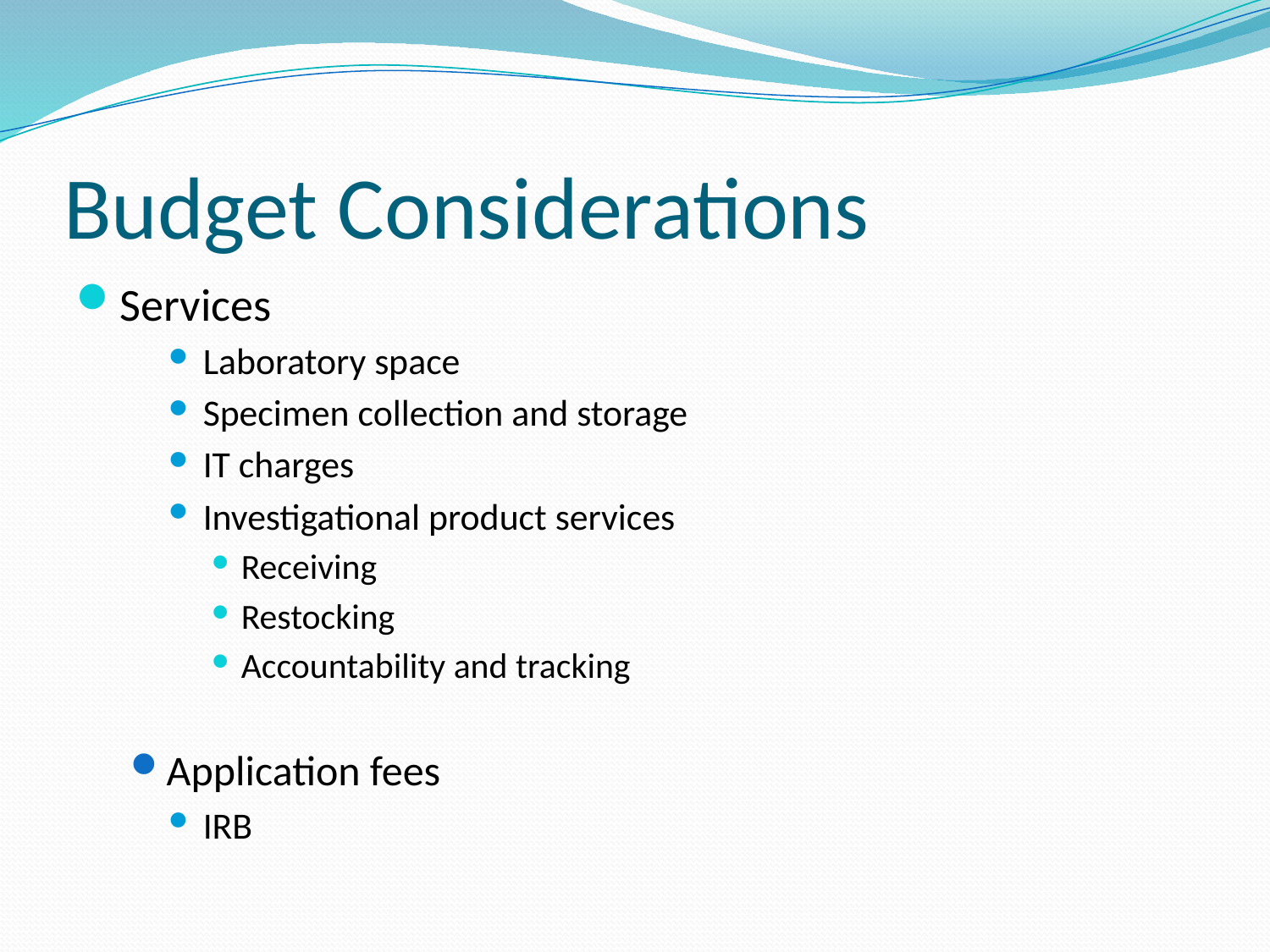

# Budget Considerations
Services
Laboratory space
Specimen collection and storage
IT charges
Investigational product services
Receiving
Restocking
Accountability and tracking

Application fees
IRB